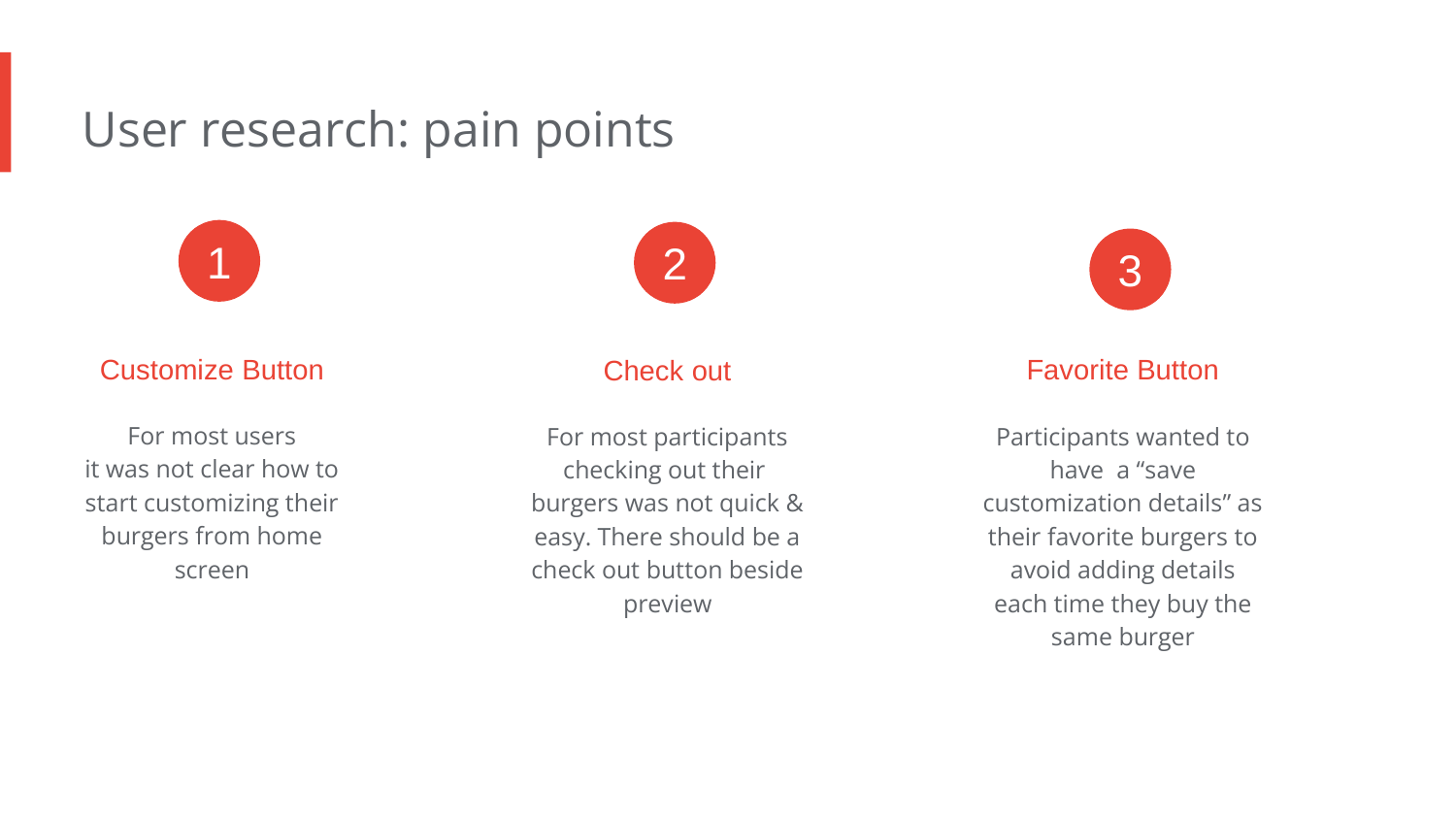

User research: pain points
1
2
3
Customize Button
Favorite Button
Check out
For most users
it was not clear how to
start customizing their
burgers from home screen
For most participants
checking out their
burgers was not quick & easy. There should be a check out button beside preview
Participants wanted to have  a “save customization details” as their favorite burgers to avoid adding details each time they buy the same burger